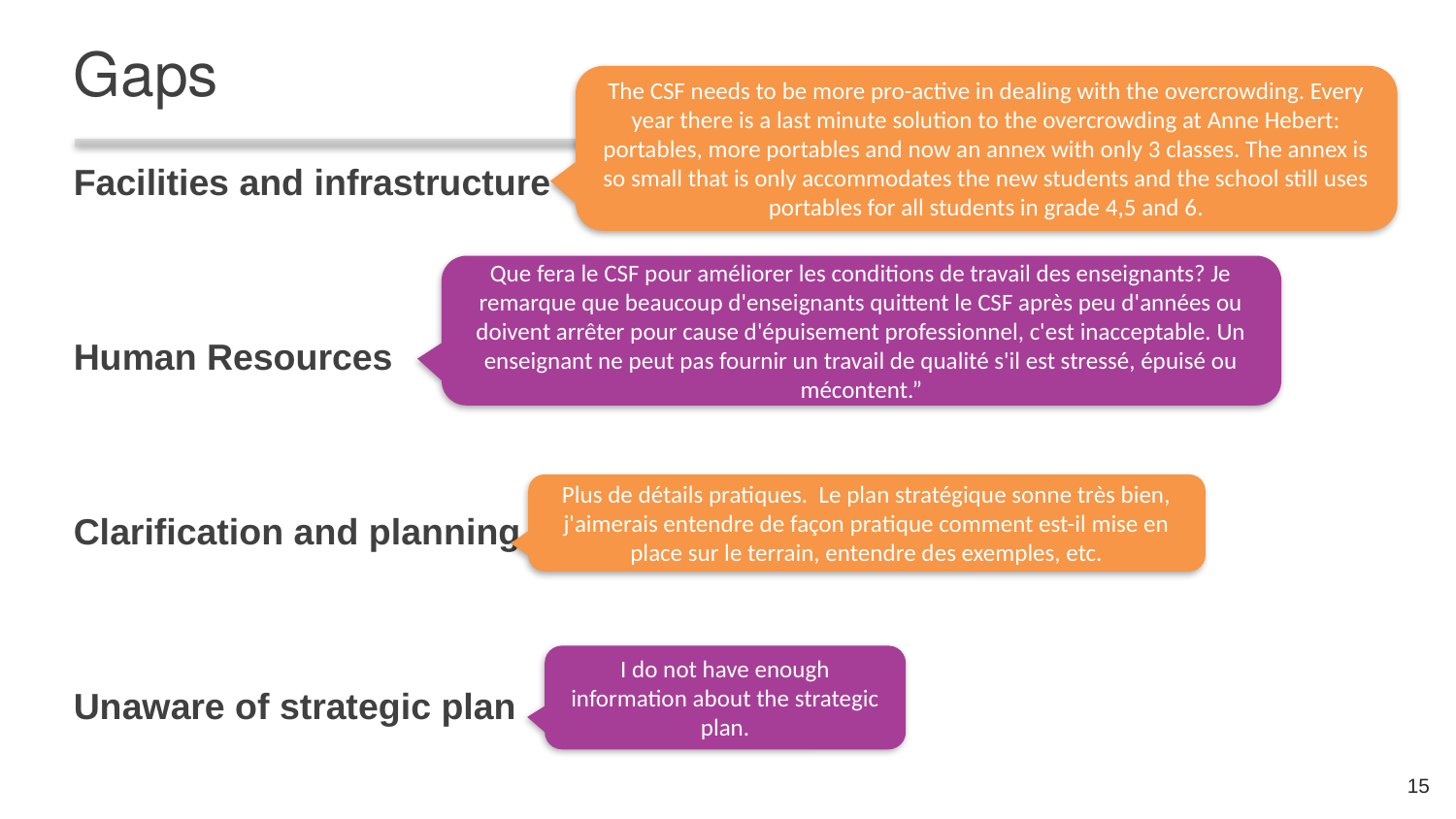

Gaps
The CSF needs to be more pro-active in dealing with the overcrowding. Every year there is a last minute solution to the overcrowding at Anne Hebert: portables, more portables and now an annex with only 3 classes. The annex is so small that is only accommodates the new students and the school still uses portables for all students in grade 4,5 and 6.
Facilities and infrastructure

Human Resources

Clarification and planning

Unaware of strategic plan

Que fera le CSF pour améliorer les conditions de travail des enseignants? Je remarque que beaucoup d'enseignants quittent le CSF après peu d'années ou doivent arrêter pour cause d'épuisement professionnel, c'est inacceptable. Un enseignant ne peut pas fournir un travail de qualité s'il est stressé, épuisé ou mécontent.”
Plus de détails pratiques.  Le plan stratégique sonne très bien, j'aimerais entendre de façon pratique comment est-il mise en place sur le terrain, entendre des exemples, etc.
I do not have enough information about the strategic plan.